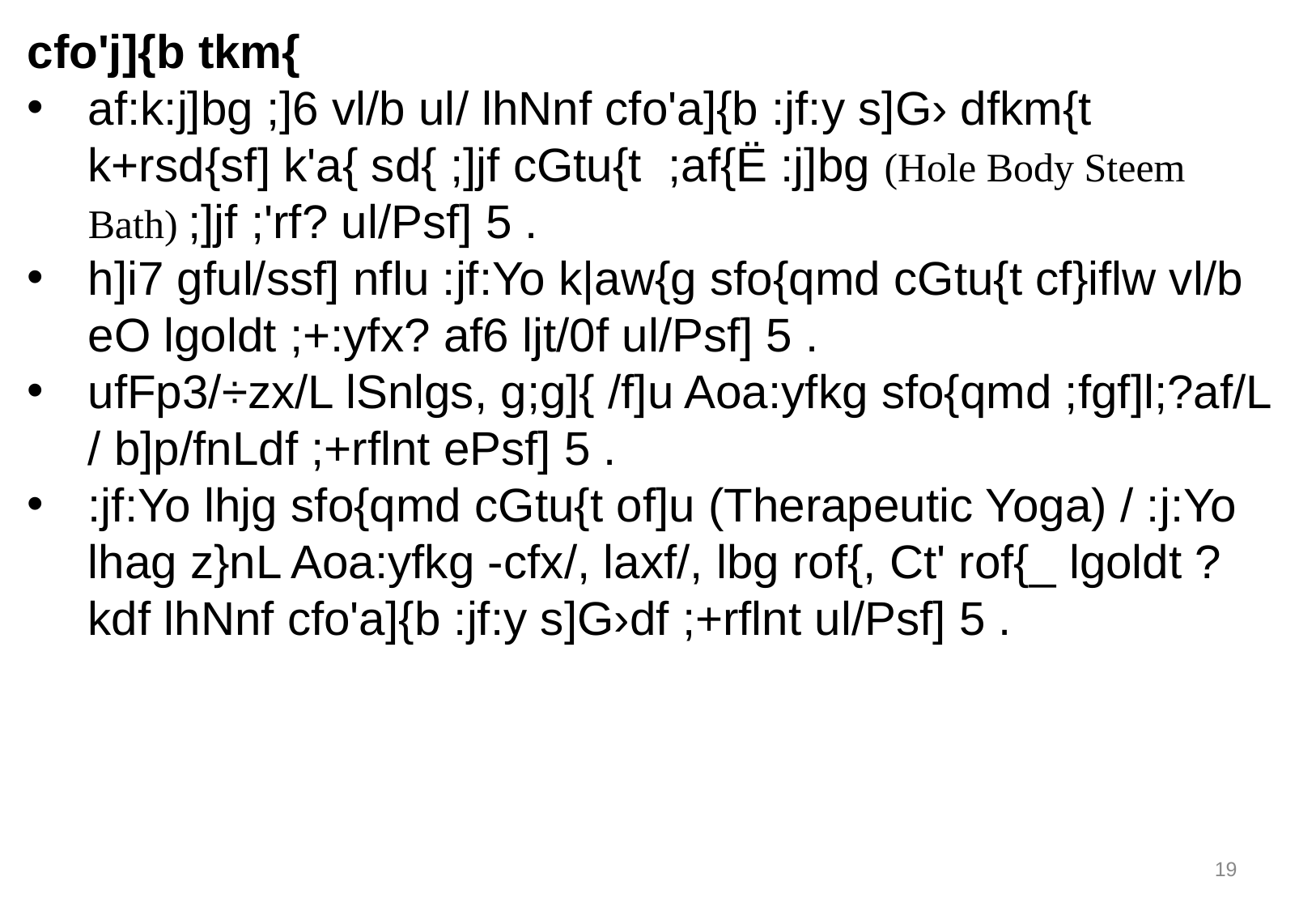

cfo'j]{b tkm{
af:k:j]bg ;]6 vl/b ul/ lhNnf cfo'a]{b :jf:y s]G› dfkm{t k+rsd{sf] k'a{ sd{ ;]jf cGtu{t  ;af{Ë :j]bg (Hole Body Steem Bath) ;]jf ;'rf? ul/Psf] 5 .
h]i7 gful/ssf] nflu :jf:Yo k|aw{g sfo{qmd cGtu{t cf}iflw vl/b eO lgoldt ;+:yfx? af6 ljt/0f ul/Psf] 5 .
ufFp3/÷zx/L lSnlgs, g;g]{ /f]u Aoa:yfkg sfo{qmd ;fgf]l;?af/L / b]p/fnLdf ;+rflnt ePsf] 5 .
:jf:Yo lhjg sfo{qmd cGtu{t of]u (Therapeutic Yoga) / :j:Yo lhag z}nL Aoa:yfkg -cfx/, laxf/, lbg rof{, Ct' rof{_ lgoldt ?kdf lhNnf cfo'a]{b :jf:y s]G›df ;+rflnt ul/Psf] 5 .
19